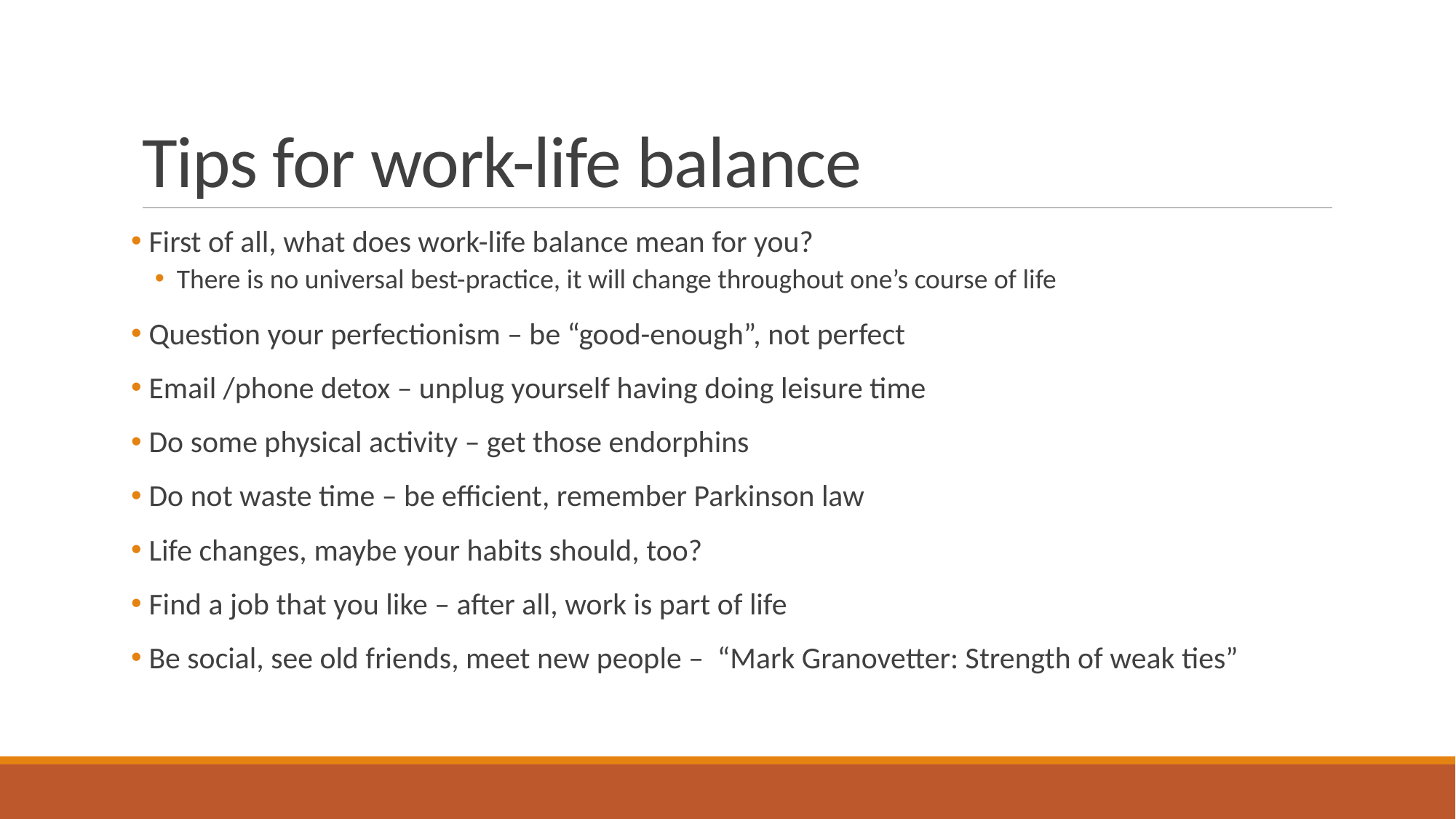

# Tips for work-life balance
 First of all, what does work-life balance mean for you?
There is no universal best-practice, it will change throughout one’s course of life
 Question your perfectionism – be “good-enough”, not perfect
 Email /phone detox – unplug yourself having doing leisure time
 Do some physical activity – get those endorphins
 Do not waste time – be efficient, remember Parkinson law
 Life changes, maybe your habits should, too?
 Find a job that you like – after all, work is part of life
 Be social, see old friends, meet new people –  “Mark Granovetter: Strength of weak ties”